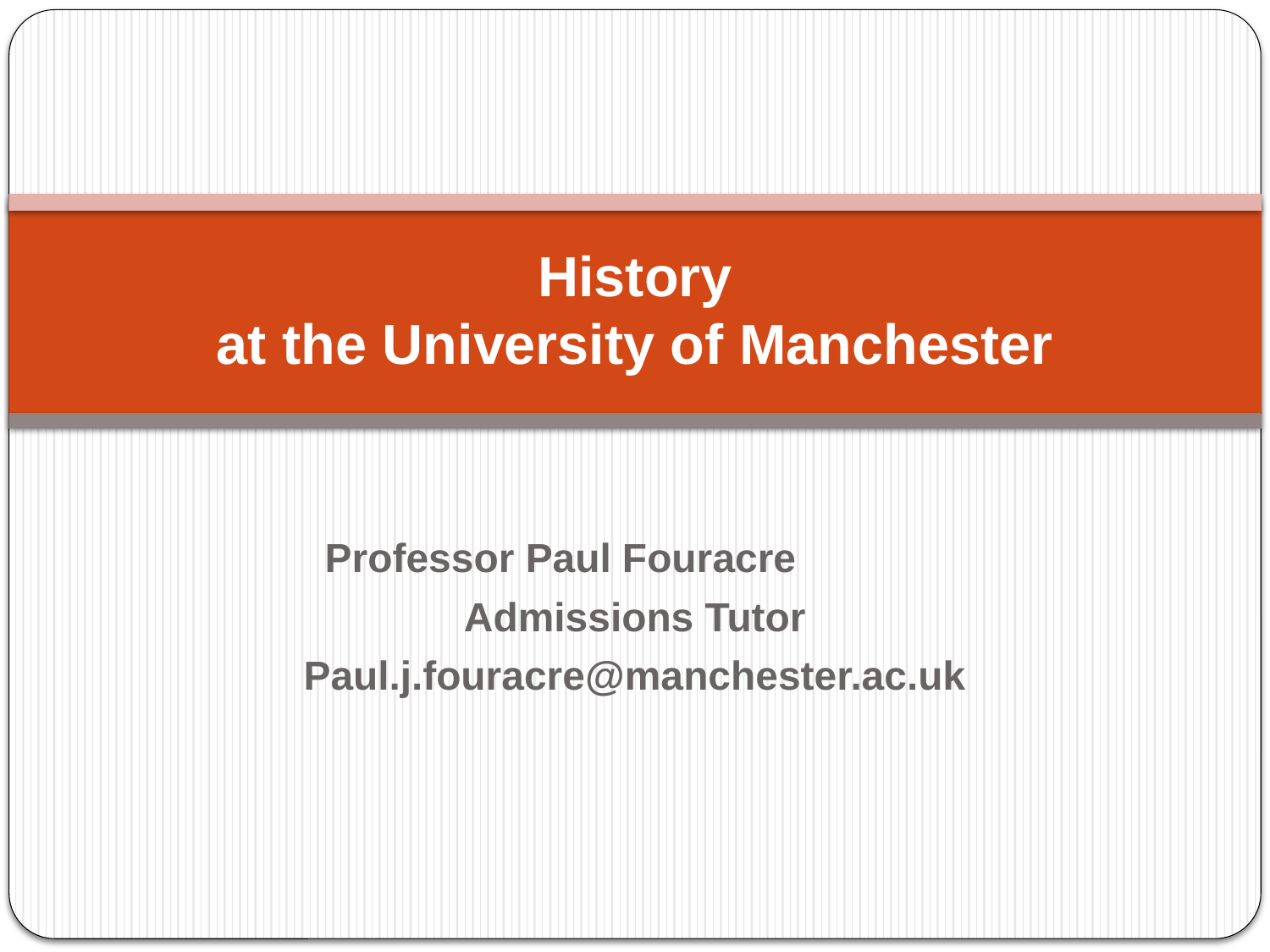

# History at the University of Manchester
		Professor Paul Fouracre
Admissions Tutor
Paul.j.fouracre@manchester.ac.uk